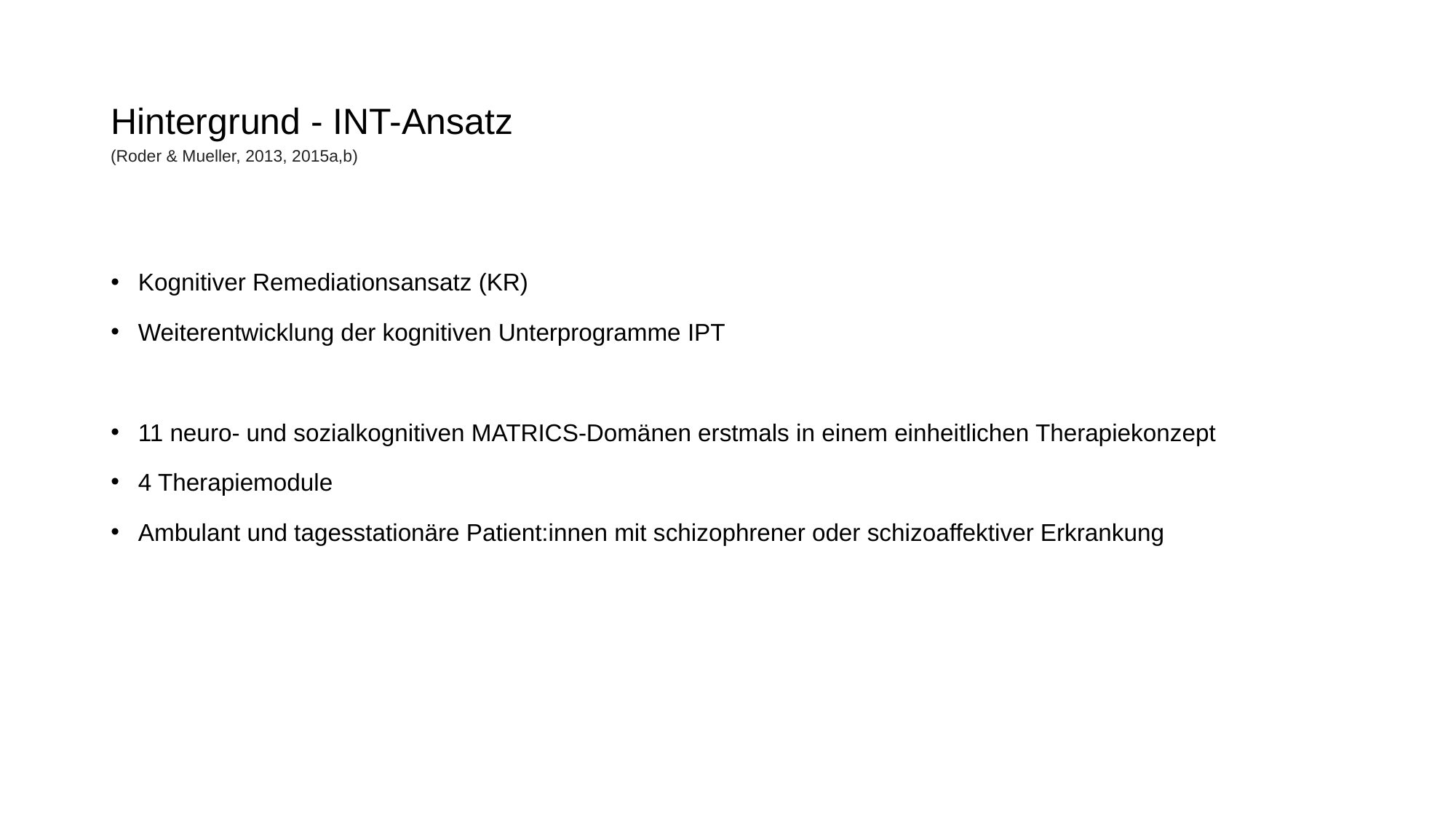

# Hintergrund - INT-Ansatz
(Roder & Mueller, 2013, 2015a,b)
Kognitiver Remediationsansatz (KR)
Weiterentwicklung der kognitiven Unterprogramme IPT

11 neuro- und sozialkognitiven MATRICS-Domänen erstmals in einem einheitlichen Therapiekonzept
4 Therapiemodule
Ambulant und tagesstationäre Patient:innen mit schizophrener oder schizoaffektiver Erkrankung